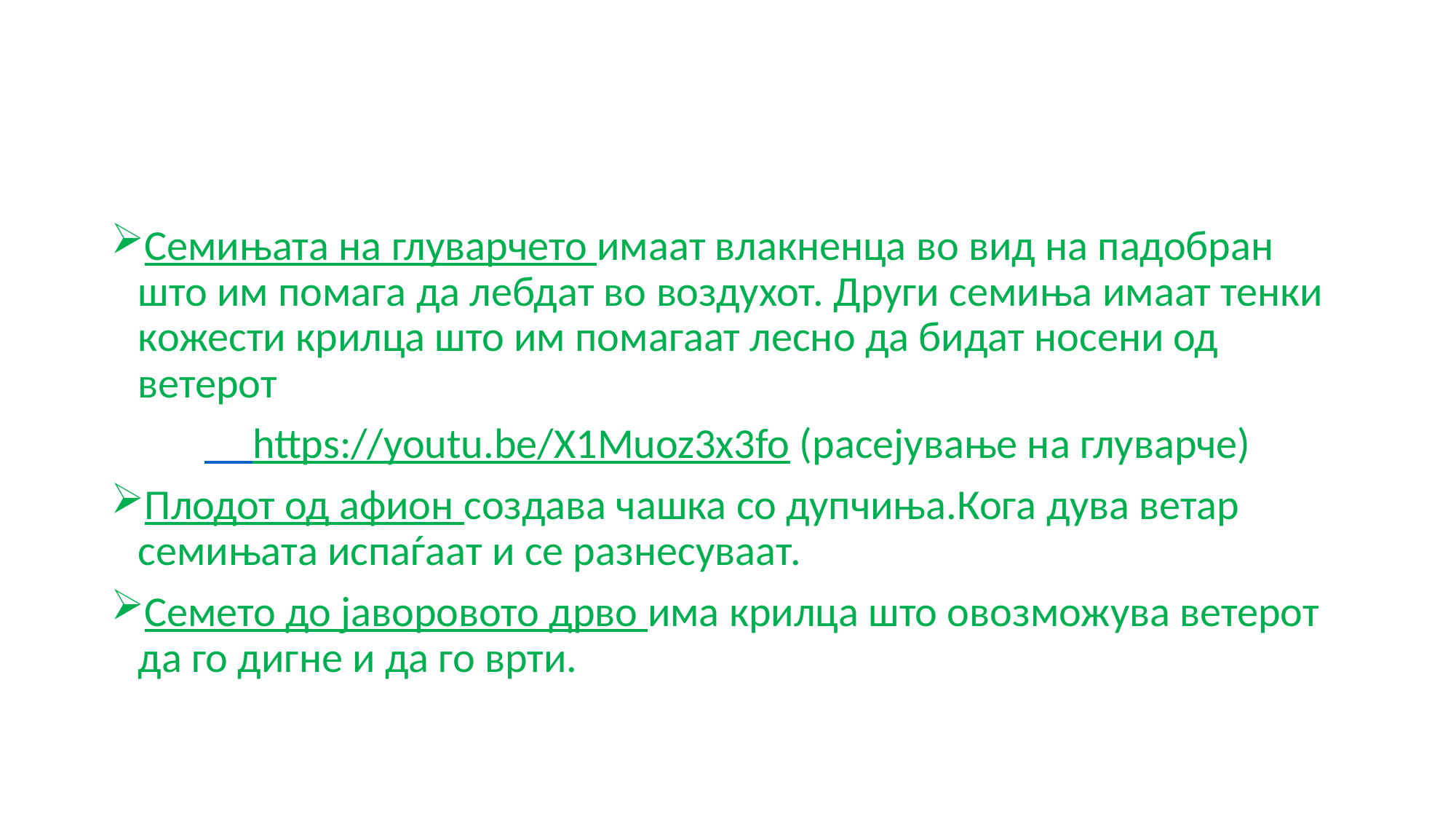

Семињата на глуварчето имаат влакненца во вид на падобран што им помага да лебдат во воздухот. Други семиња имаат тенки кожести крилца што им помагаат лесно да бидат носени од ветерот
     https://youtu.be/X1Muoz3x3fo (расејување на глуварче)
Плодот од афион создава чашка со дупчиња.Кога дува ветар семињата испаѓаат и се разнесуваат.
Семето до јаворовото дрво има крилца што овозможува ветерот да го дигне и да го врти.